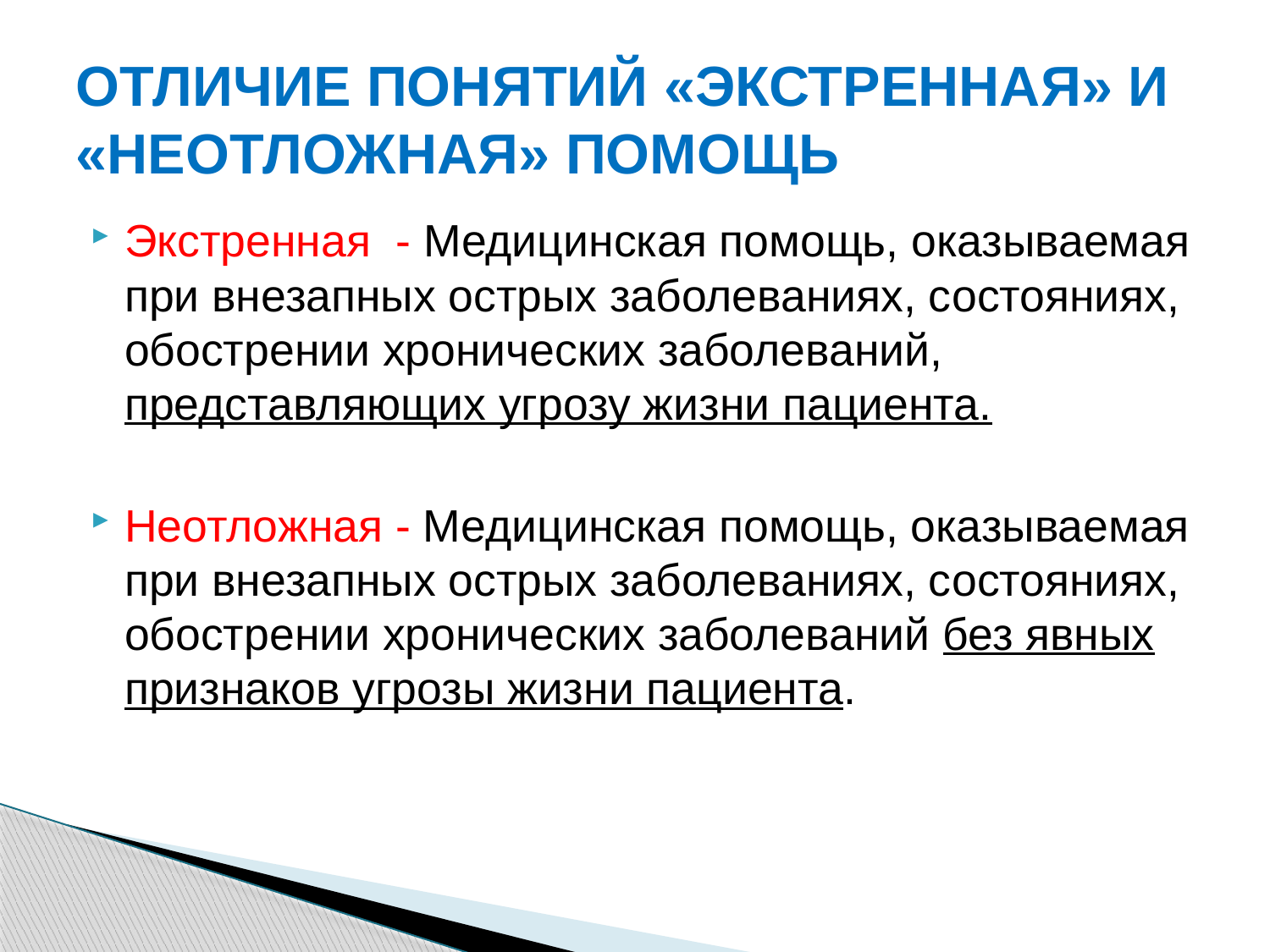

# ОТЛИЧИЕ ПОНЯТИЙ «ЭКСТРЕННАЯ» И «НЕОТЛОЖНАЯ» ПОМОЩЬ
Экстренная  - Медицинская помощь, оказываемая при внезапных острых заболеваниях, состояниях, обострении хронических заболеваний, представляющих угрозу жизни пациента.

Неотложная - Медицинская помощь, оказываемая при внезапных острых заболеваниях, состояниях, обострении хронических заболеваний без явных признаков угрозы жизни пациента.